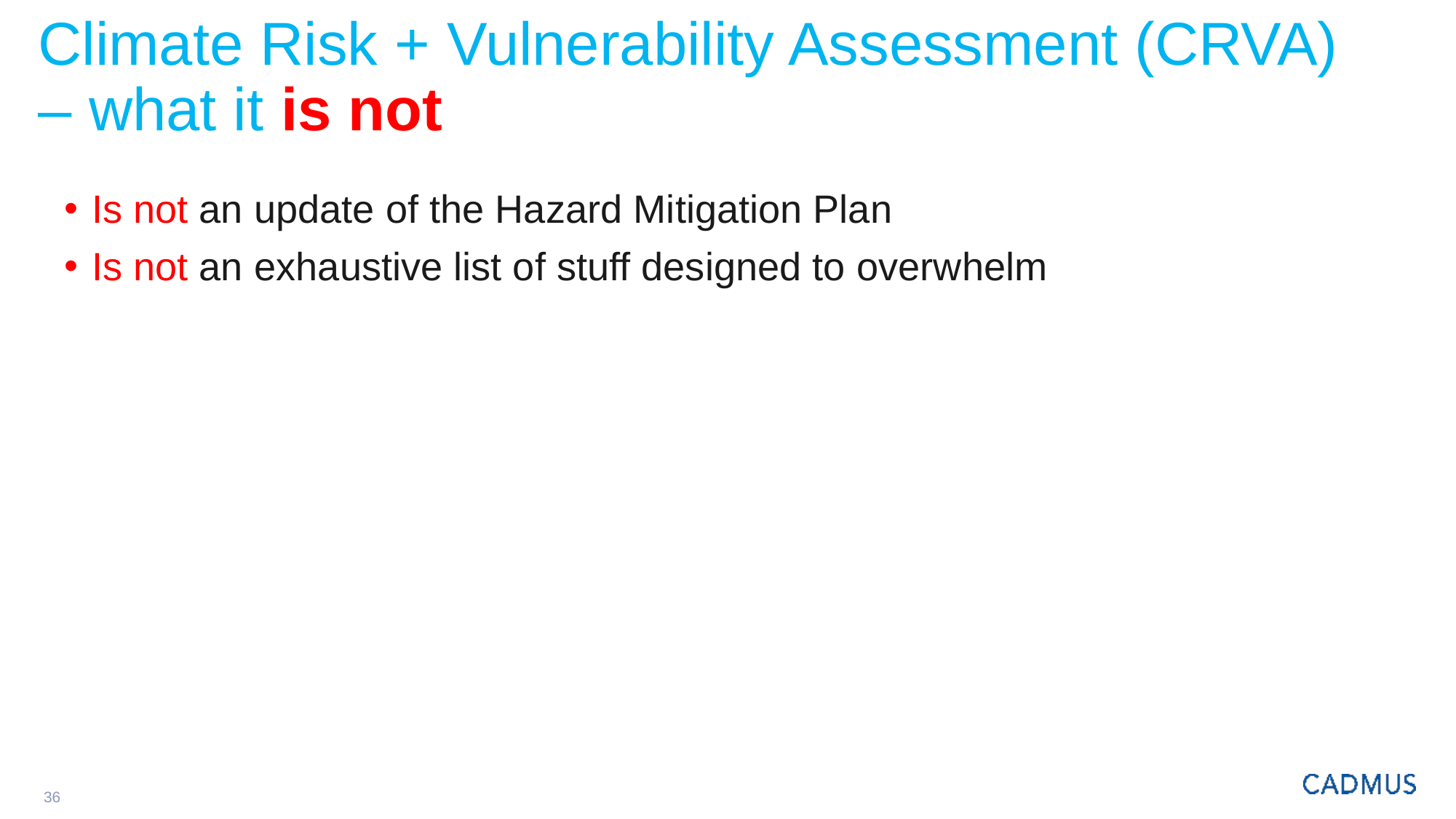

# Climate Risk + Vulnerability Assessment (CRVA) – what it is not
Is not an update of the Hazard Mitigation Plan
Is not an exhaustive list of stuff designed to overwhelm

36